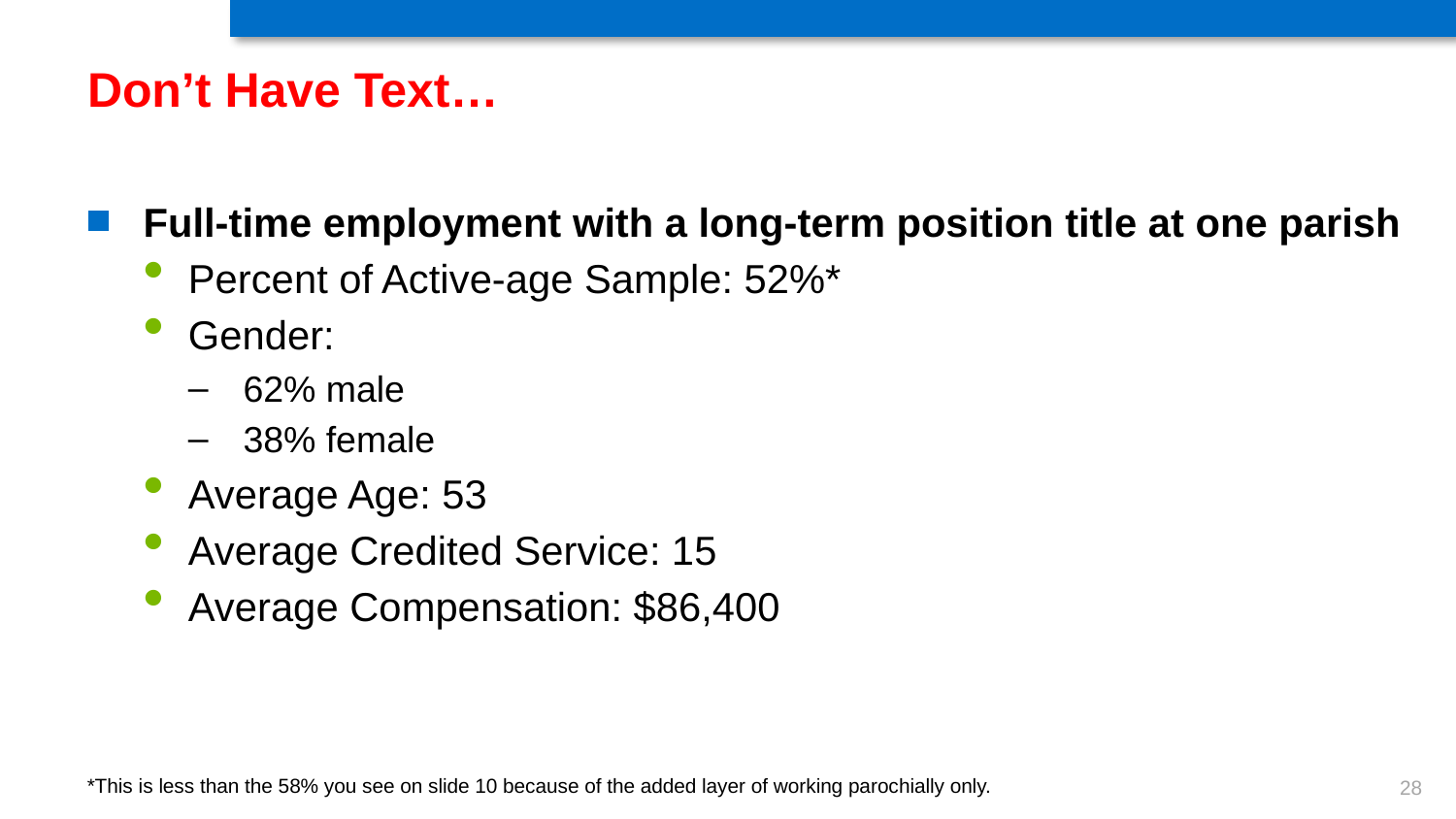

# Don’t Have Text…
Full-time employment with a long-term position title at one parish
Percent of Active-age Sample: 52%*
Gender:
62% male
38% female
Average Age: 53
Average Credited Service: 15
Average Compensation: $86,400
*This is less than the 58% you see on slide 10 because of the added layer of working parochially only.
28